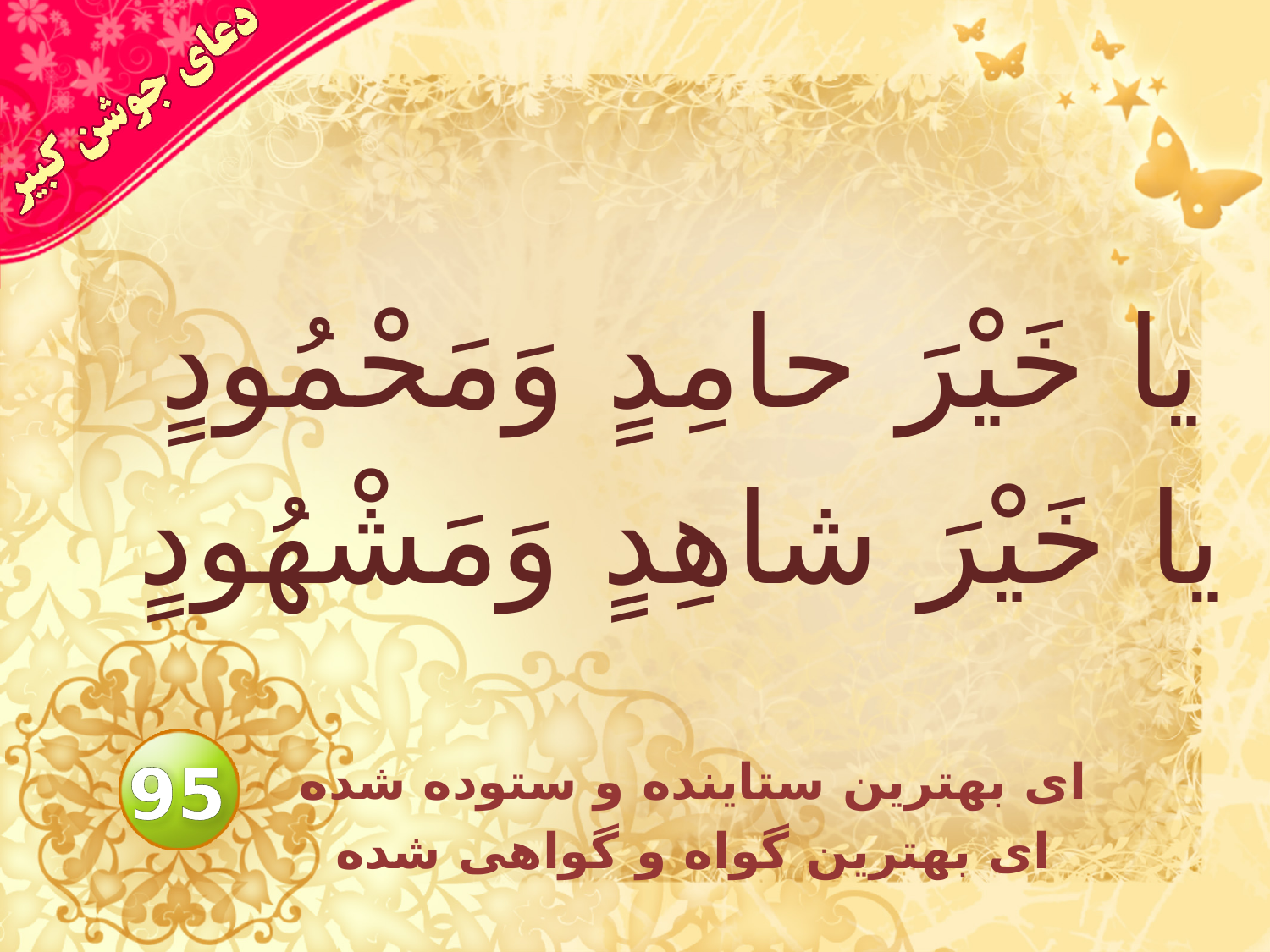

# يا خَيْرَ حامِدٍ وَمَحْمُودٍ يا خَيْرَ شاهِدٍ وَمَشْهُودٍ
95
اى بهترين ستاينده و ستوده شده
اى بهترين گواه و گواهى شده